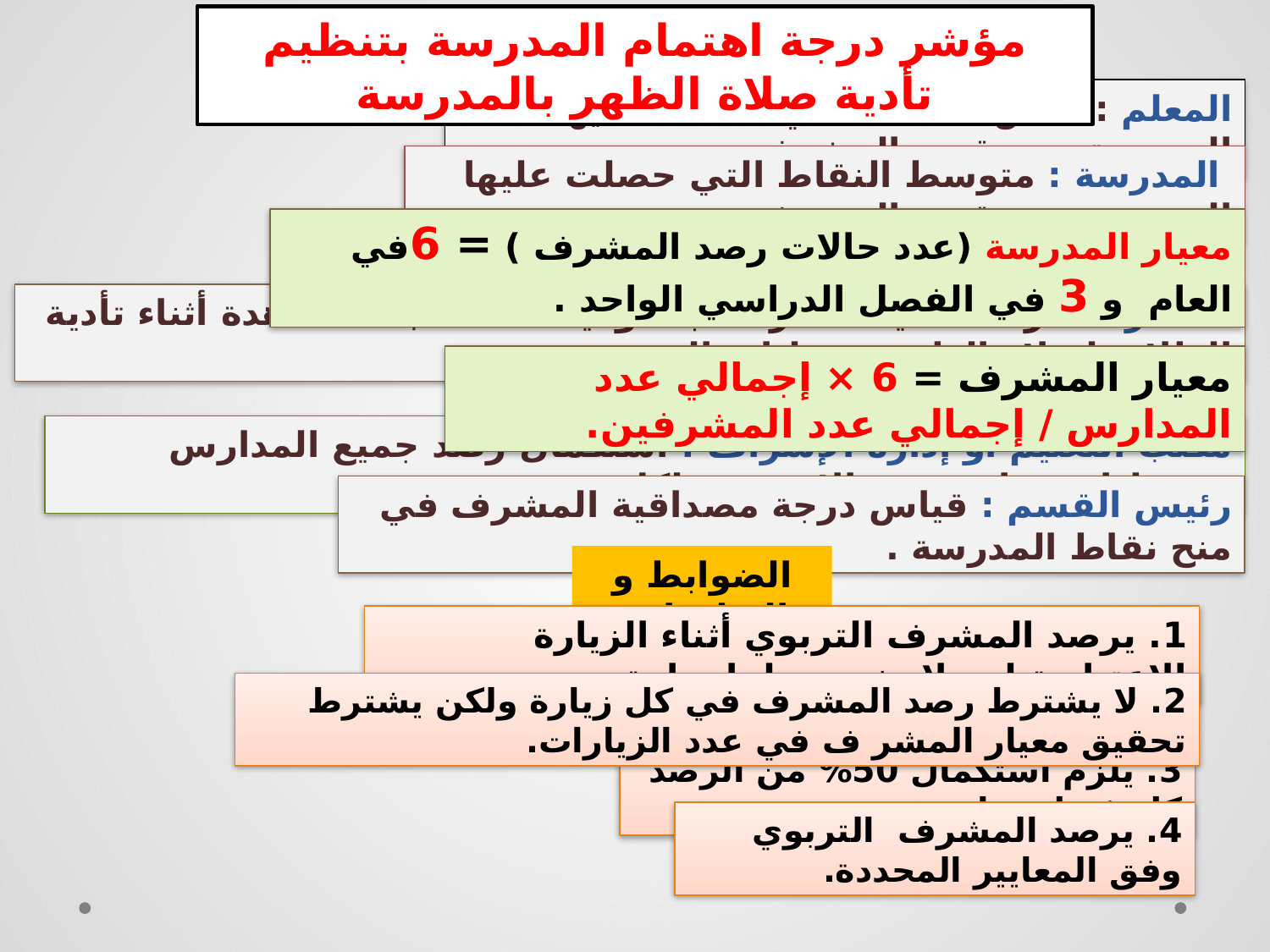

مؤشر درجة اهتمام المدرسة بتنظيم تأدية صلاة الظهر بالمدرسة
المعلم : نفس النقاط التي حصلت عليها المدرسة من تقييم المشرفين .
 المدرسة : متوسط النقاط التي حصلت عليها المدرسة من تقييم المشرفين .
معيار المدرسة (عدد حالات رصد المشرف ) = 6في العام  و 3 في الفصل الدراسي الواحد .
المشرف : رصد عناية المدرسة بسلوكيات الطلاب المشاهدة أثناء تأدية الطلاب لصلاة الظهر وعمليات التهيئة.
معيار المشرف = 6 × إجمالي عدد المدارس / إجمالي عدد المشرفين.
مكتب التعليم أو إدارة الإشراف : استكمال رصد جميع المدارس بشرط استيفاء ست حالات رصد لكل مدرسة.
رئيس القسم : قياس درجة مصداقية المشرف في منح نقاط المدرسة .
الضوابط و التعليمات
1. يرصد المشرف التربوي أثناء الزيارة الاعتيادية له ولا يخصص لها زيارة.
2. لا يشترط رصد المشرف في كل زيارة ولكن يشترط تحقيق معيار المشر ف في عدد الزيارات.
3. يلزم استكمال 50% من الرصد كل فصل دراسي .
4. يرصد المشرف  التربوي وفق المعايير المحددة.